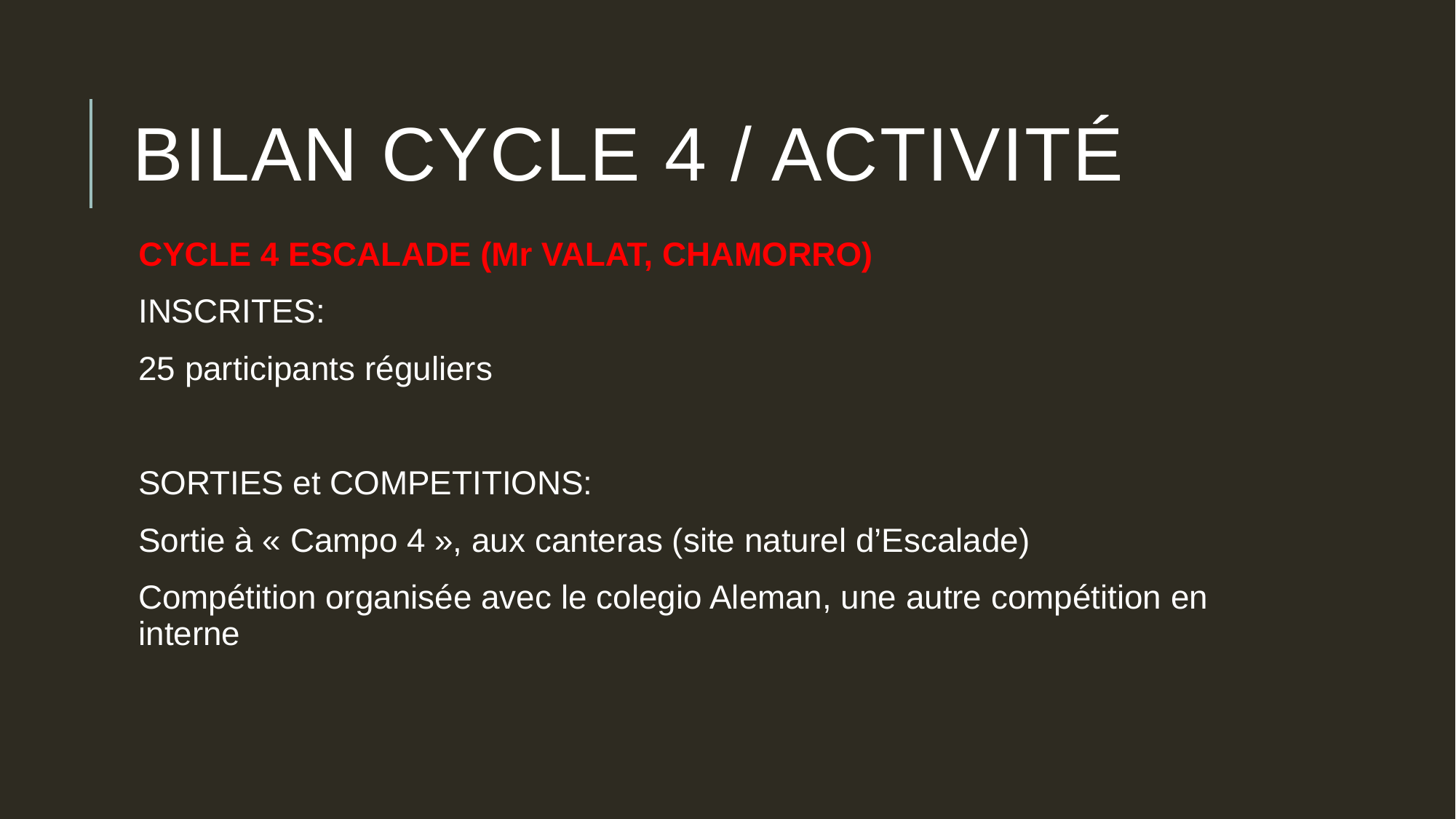

# Bilan CYCLE 4 / activité
CYCLE 4 ESCALADE (Mr VALAT, CHAMORRO)
INSCRITES:
25 participants réguliers

SORTIES et COMPETITIONS:
Sortie à « Campo 4 », aux canteras (site naturel d’Escalade)
Compétition organisée avec le colegio Aleman, une autre compétition en interne